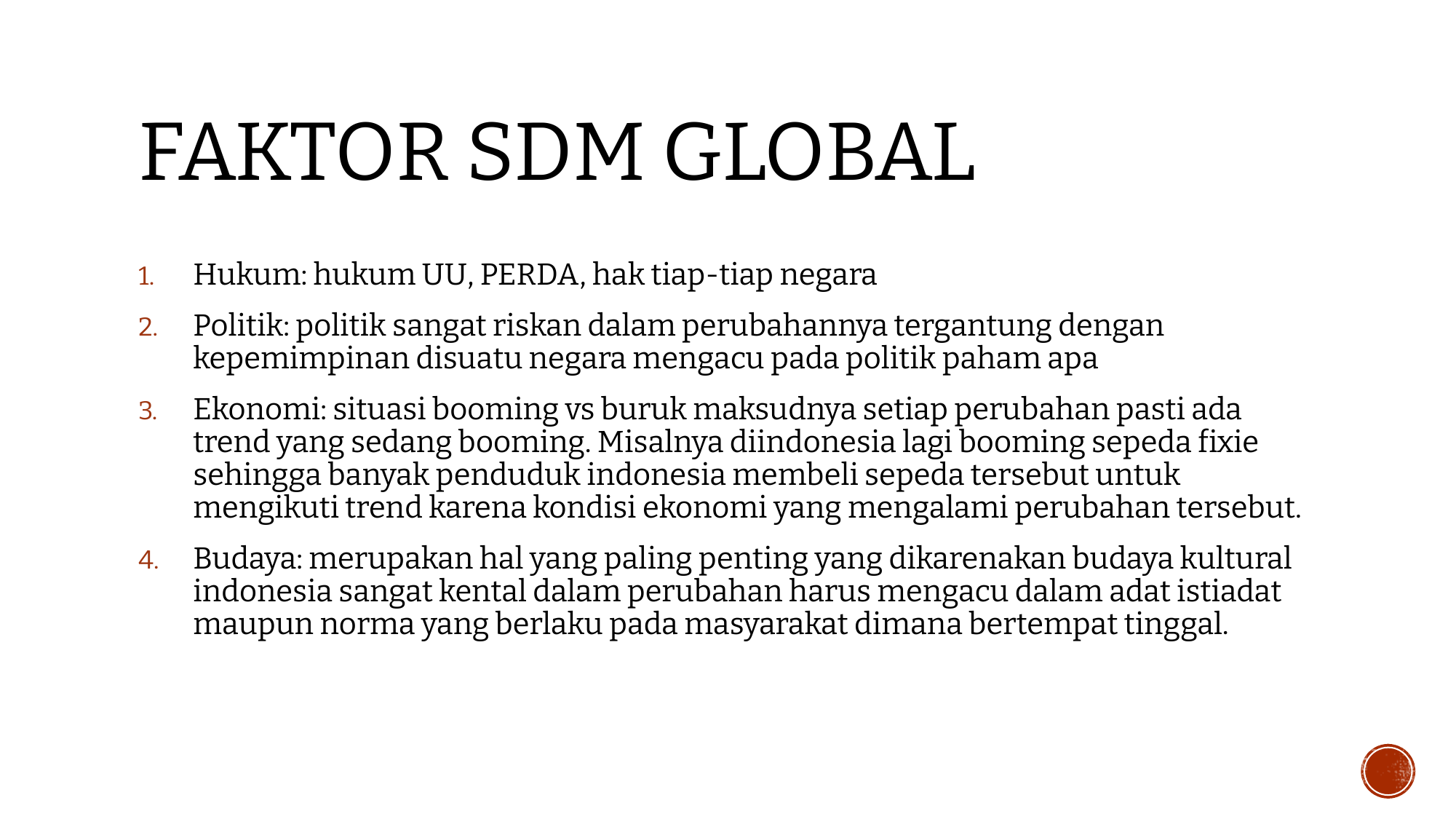

# Faktor sdm global
Hukum: hukum UU, PERDA, hak tiap-tiap negara
Politik: politik sangat riskan dalam perubahannya tergantung dengan kepemimpinan disuatu negara mengacu pada politik paham apa
Ekonomi: situasi booming vs buruk maksudnya setiap perubahan pasti ada trend yang sedang booming. Misalnya diindonesia lagi booming sepeda fixie sehingga banyak penduduk indonesia membeli sepeda tersebut untuk mengikuti trend karena kondisi ekonomi yang mengalami perubahan tersebut.
Budaya: merupakan hal yang paling penting yang dikarenakan budaya kultural indonesia sangat kental dalam perubahan harus mengacu dalam adat istiadat maupun norma yang berlaku pada masyarakat dimana bertempat tinggal.